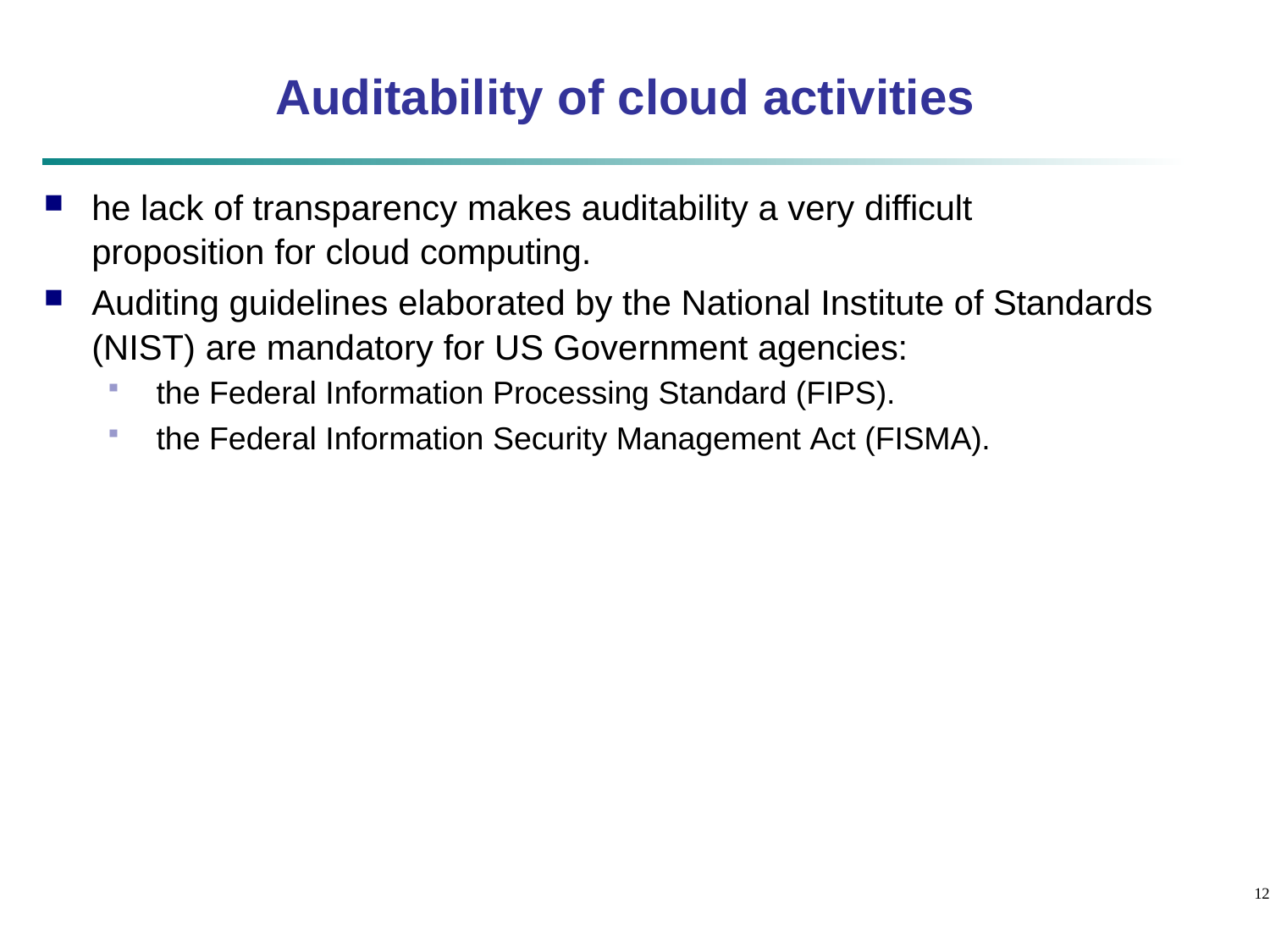

Auditability of cloud activities
he lack of transparency makes auditability a very difficult proposition for cloud computing.
Auditing guidelines elaborated by the National Institute of Standards (NIST) are mandatory for US Government agencies:
the Federal Information Processing Standard (FIPS).
the Federal Information Security Management Act (FISMA).
12